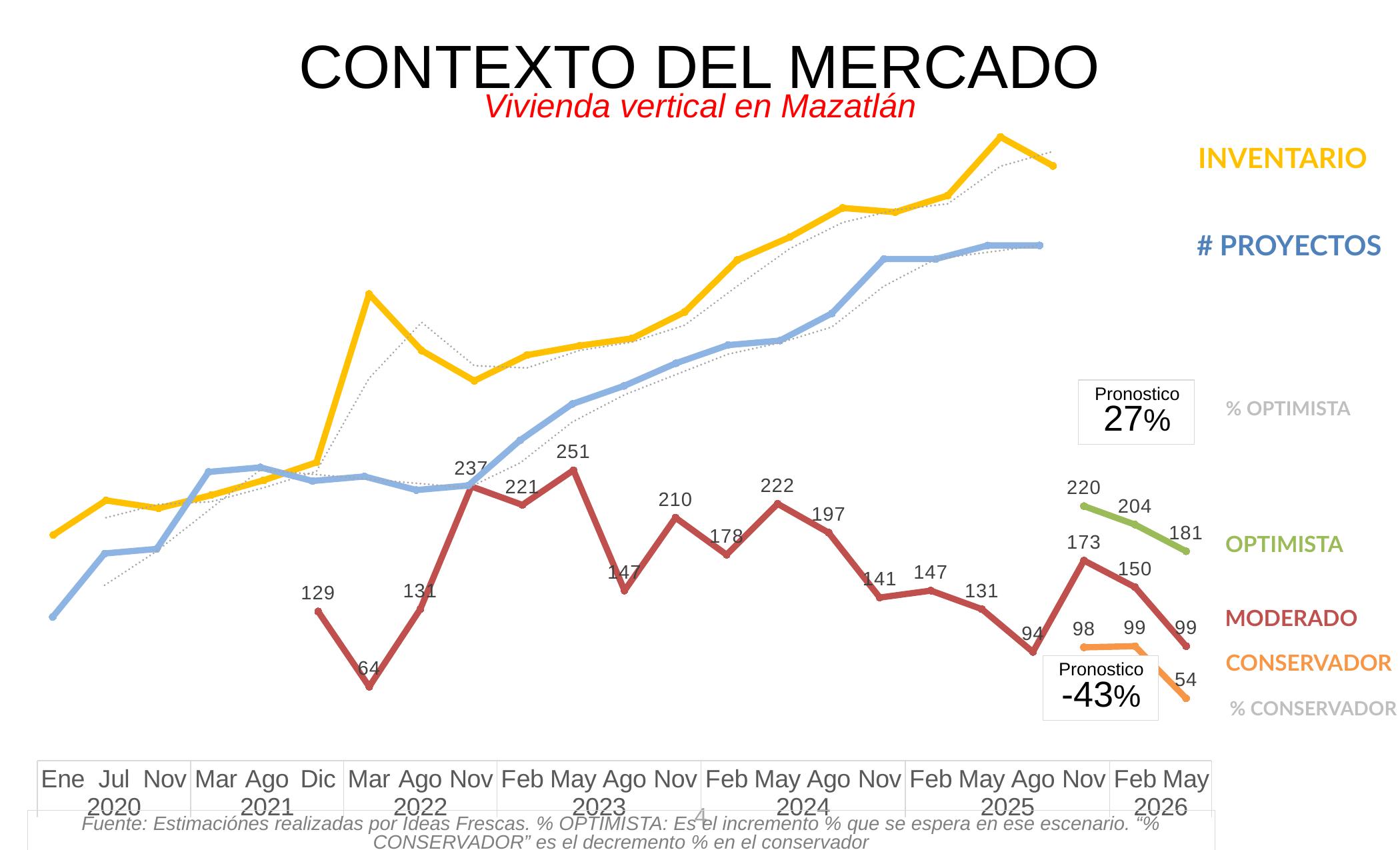

Contexto del mercado

### Chart

| Category | Inventario: |
|---|---|
| Ene | 1164.0 |
| Jul | 1436.0 |
| Nov | 1374.0 |
| Mar | 1477.0 |
| Ago | 1595.0 |
| Dic | 1735.0 |
| Mar | 3061.0 |
| Ago | 2616.0 |
| Nov | 2378.0 |
| Feb | 2580.0 |
| May | 2654.0 |
| Ago | 2712.0 |
| Nov | 2920.0 |
| Feb | 3329.0 |
| May | 3510.0 |
| Ago | 3739.0 |
| Nov | 3706.0 |
| Feb | 3837.0 |
| May | 4298.0 |
| Ago | 4070.0 |
Vivienda vertical en Mazatlán
INVENTARIO

### Chart

| Category |  Proyectos |
|---|---|
| Ene | 60.0 |
| Jul | 74.0 |
| Nov | 75.0 |
| Mar | 92.0 |
| Ago | 93.0 |
| Dic | 90.0 |
| Mar | 91.0 |
| Ago | 88.0 |
| Nov | 89.0 |
| Feb | 99.0 |
| May | 107.0 |
| Ago | 111.0 |
| Nov | 116.0 |
| Feb | 120.0 |
| May | 121.0 |
| Ago | 127.0 |
| Nov | 139.0 |
| Feb | 139.0 |
| May | 142.0 |
| Ago | 142.0 |
# PROYECTOS
Pronostico 27%
% OPTIMISTA

### Chart

| Category |  |  |  |
|---|---|---|---|
| Ene | None | None | None |
| Jul | None | None | None |
| Nov | None | None | None |
| Mar | None | None | None |
| Ago | None | None | None |
| Dic | 129.0 | None | None |
| Mar | 64.0 | None | None |
| Ago | 131.0 | None | None |
| Nov | 237.0 | None | None |
| Feb | 221.0 | None | None |
| May | 251.0 | None | None |
| Ago | 147.0 | None | None |
| Nov | 210.0 | None | None |
| Feb | 178.0 | None | None |
| May | 222.0 | None | None |
| Ago | 197.0 | None | None |
| Nov | 141.0 | None | None |
| Feb | 147.0 | None | None |
| May | 131.0 | None | None |
| Ago | 94.0 | None | None |
| Nov | 173.0 | 98.0 | 220.0 |
| Feb | 150.0 | 99.0 | 204.0 |
| May | 99.0 | 54.0 | 181.0 |
OPTIMISTA
MODERADO
CONSERVADOR
Pronostico -43%
% CONSERVADOR
4
Fuente: Estimaciónes realizadas por Ideas Frescas. % OPTIMISTA: Es el incremento % que se espera en ese escenario. “% CONSERVADOR” es el decremento % en el conservador